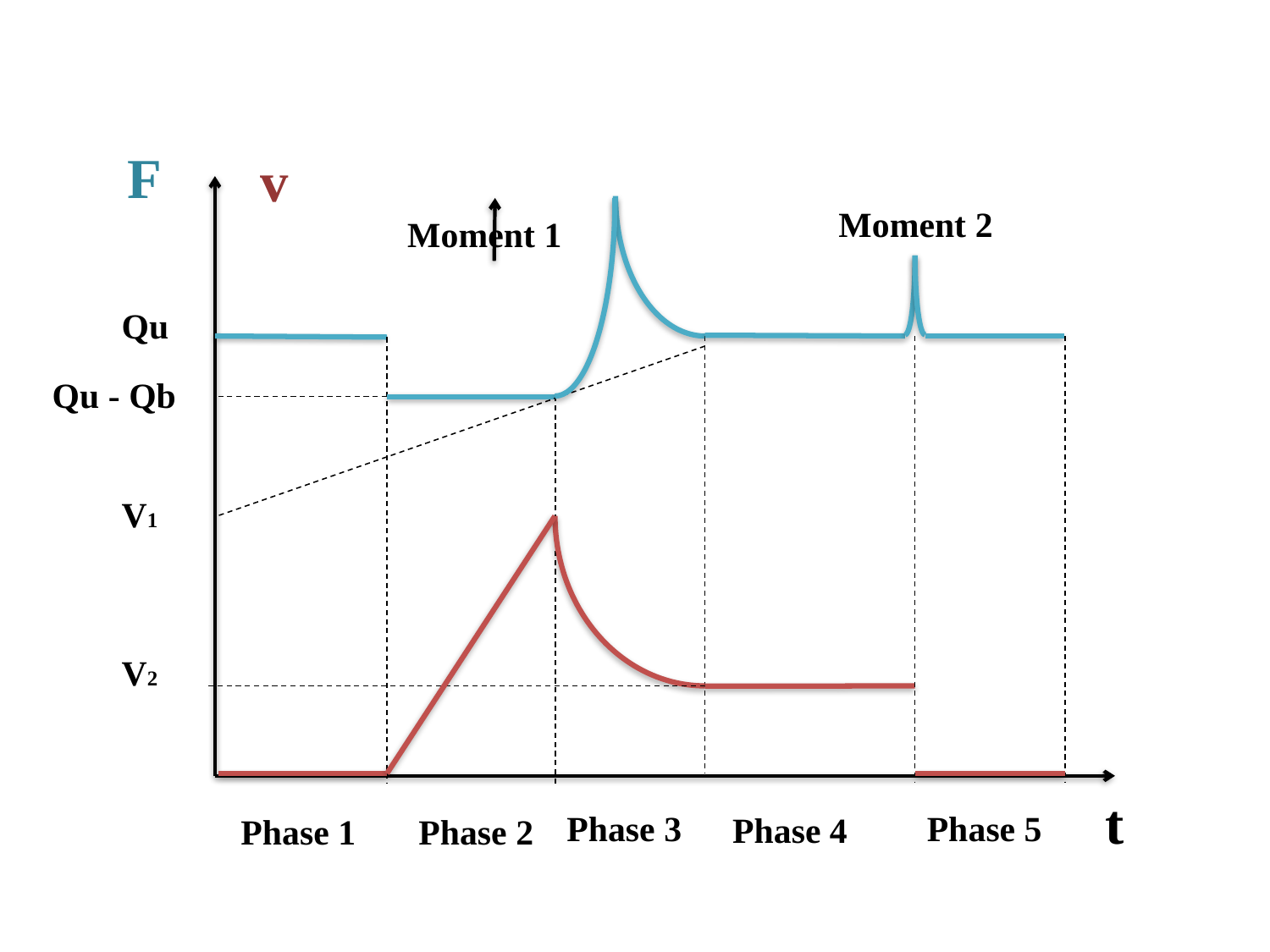

F

v
Moment 2
Moment 1

Qu

Qu - Qb
V1
V2
t
Phase 5
Phase 3
Phase 4
Phase 1
Phase 2